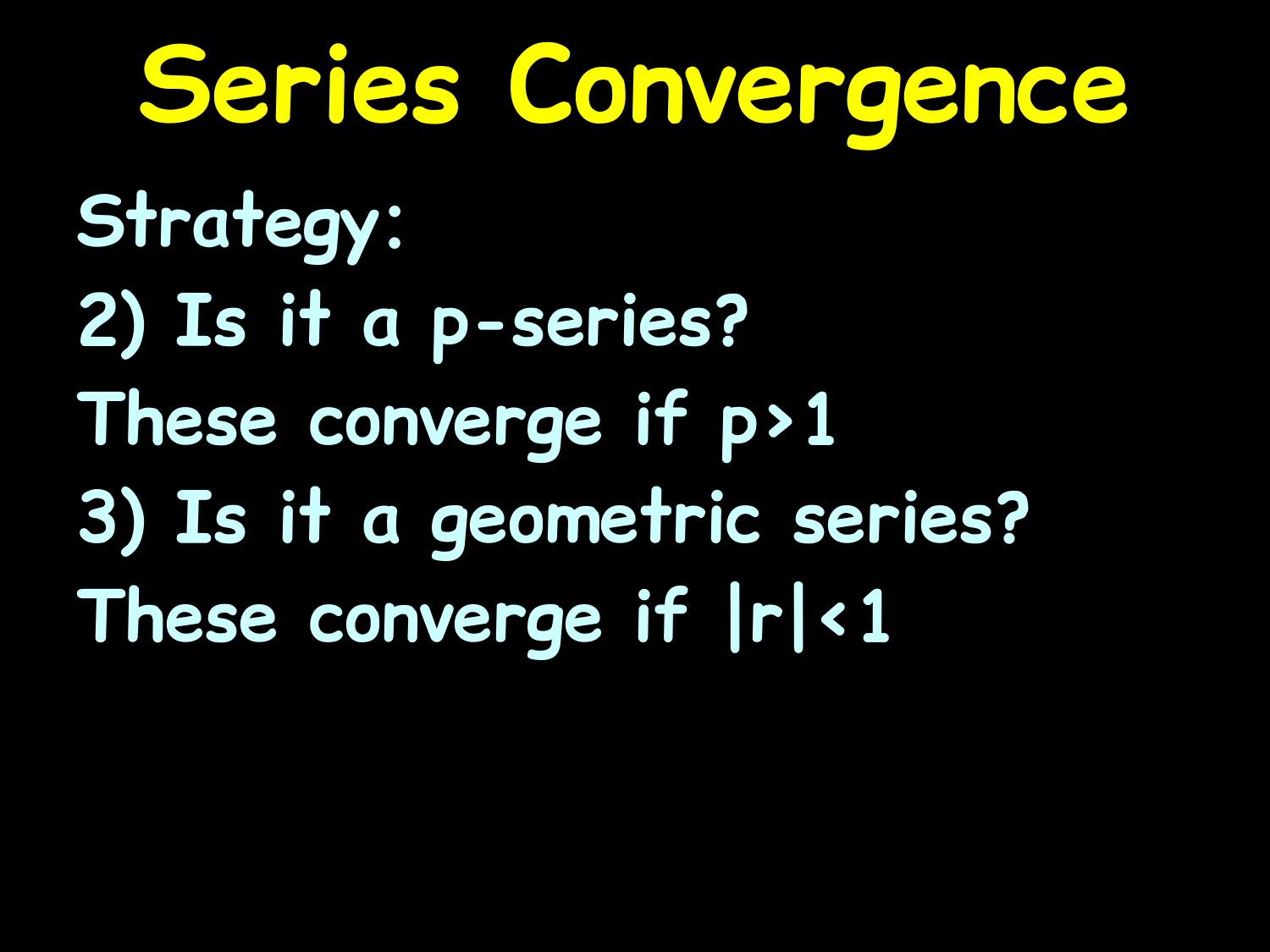

# Series Convergence
Strategy:
2) Is it a p-series?
These converge if p>1
3) Is it a geometric series?
These converge if |r|<1